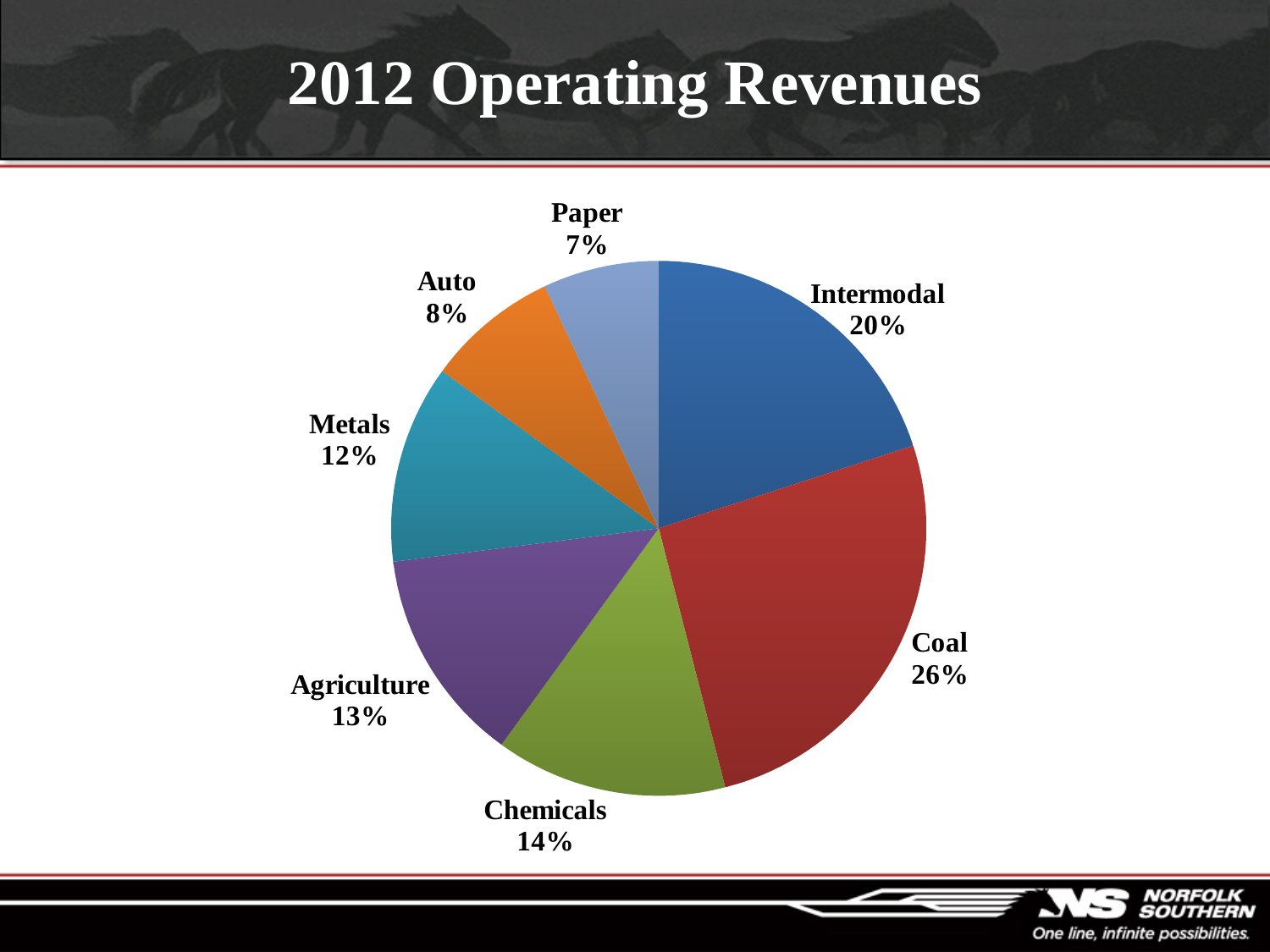

# 2012 Operating Revenues

### Chart

| Category | Revenue |
|---|---|
| Intermodal | 20.0 |
| Coal | 26.0 |
| Chemicals | 14.0 |
| Agriculture | 13.0 |
| Metals | 12.0 |
| Auto | 8.0 |
| Paper | 7.0 |